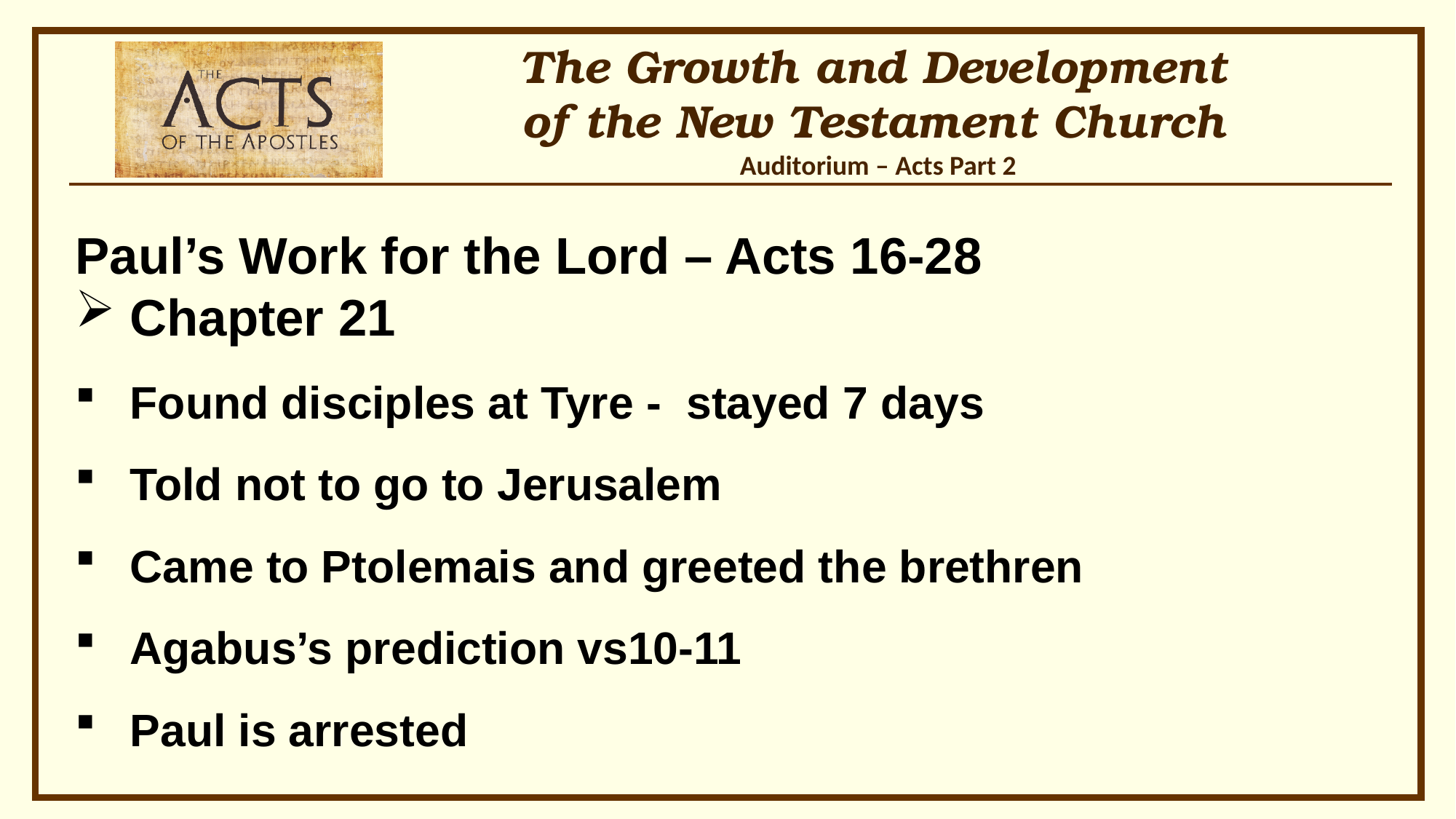

Paul’s Work for the Lord – Acts 16-28
Chapter 21
Found disciples at Tyre -  stayed 7 days
Told not to go to Jerusalem
Came to Ptolemais and greeted the brethren
Agabus’s prediction vs10-11
Paul is arrested